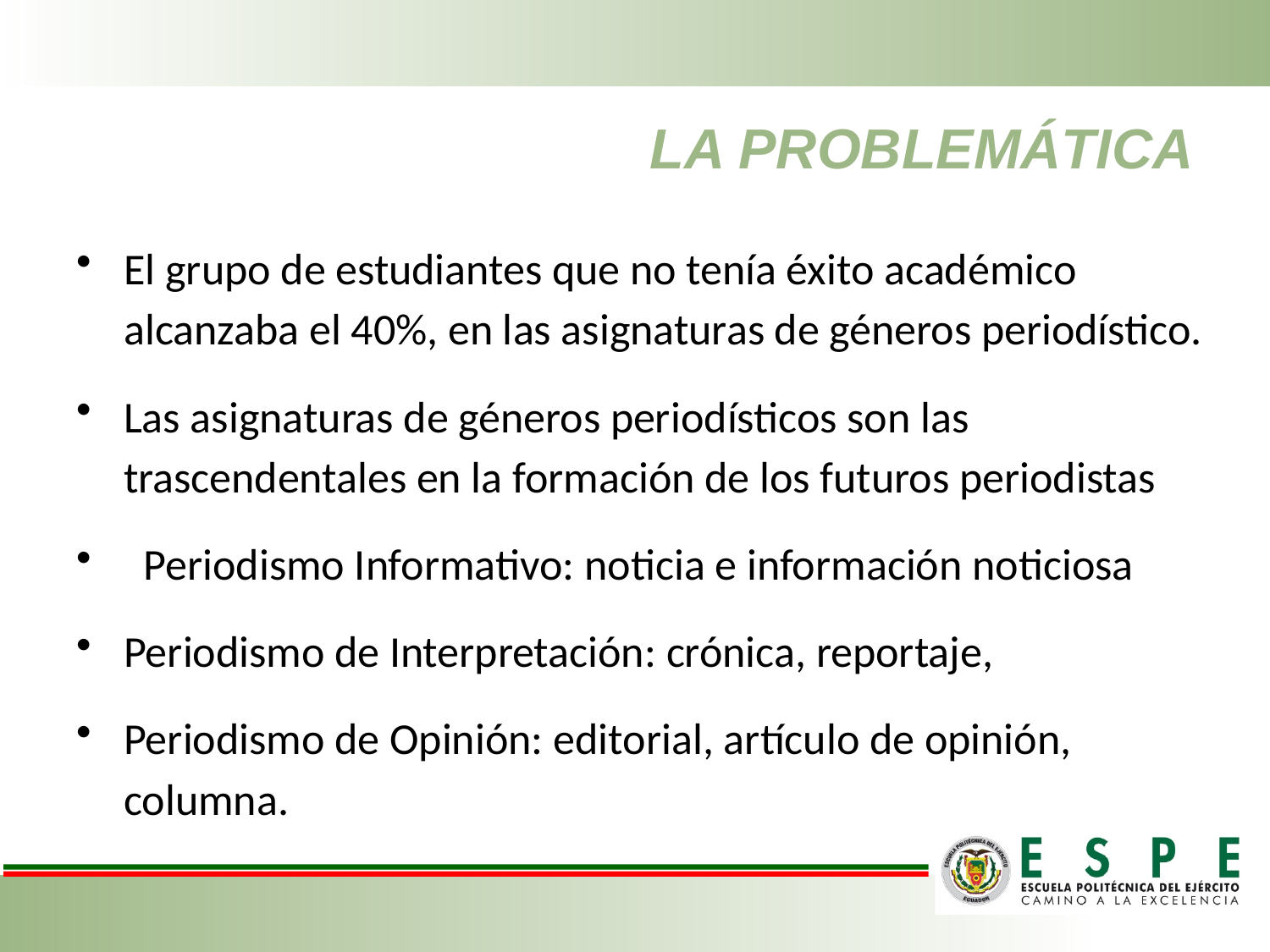

# LA PROBLEMÁTICA
El grupo de estudiantes que no tenía éxito académico alcanzaba el 40%, en las asignaturas de géneros periodístico.
Las asignaturas de géneros periodísticos son las trascendentales en la formación de los futuros periodistas
  Periodismo Informativo: noticia e información noticiosa
Periodismo de Interpretación: crónica, reportaje,
Periodismo de Opinión: editorial, artículo de opinión, columna.